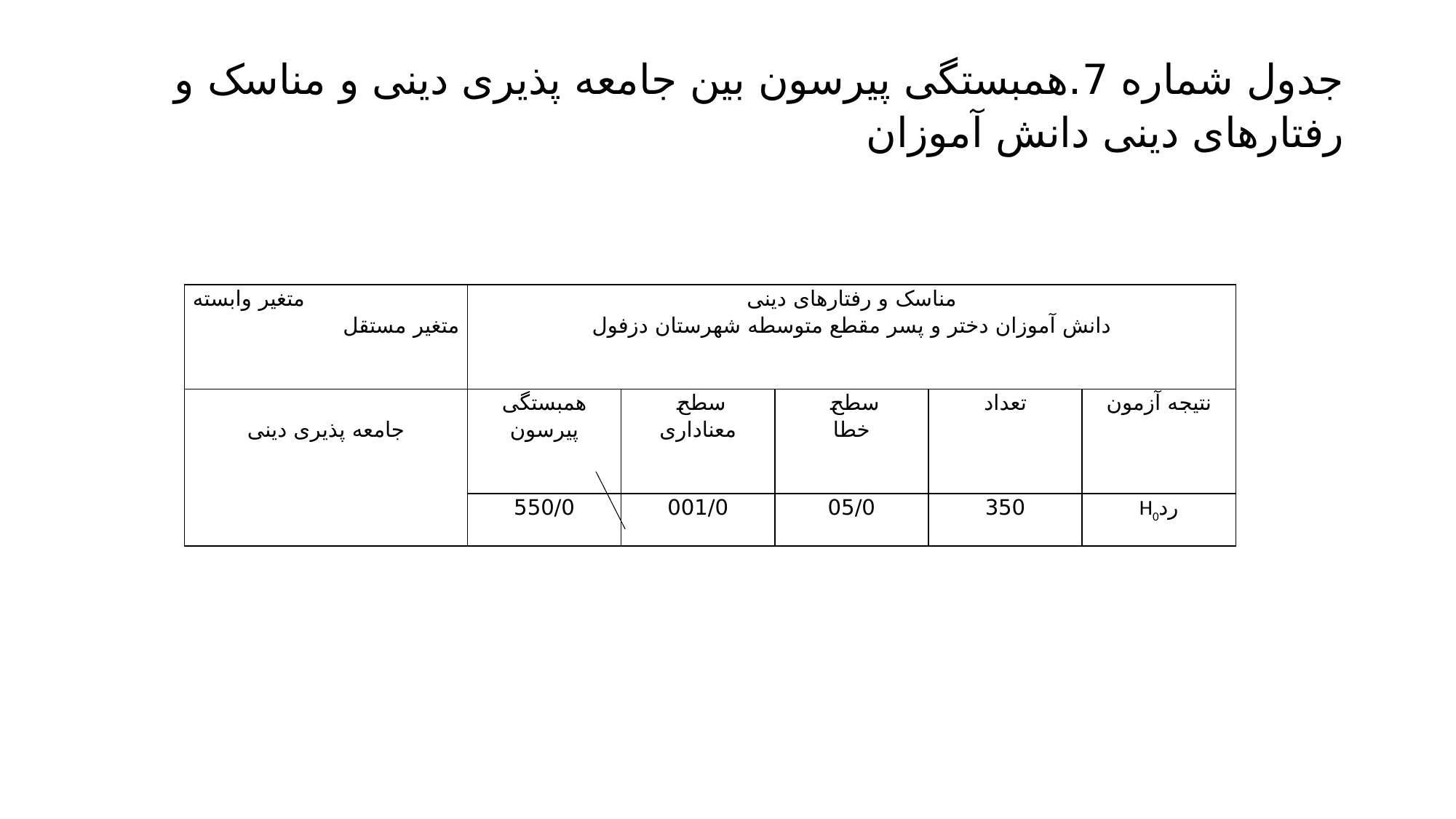

# جدول شماره 7.همبستگی پیرسون بین جامعه پذیری دینی و مناسک و رفتارهای دینی دانش آموزان
| متغیر وابسته متغیر مستقل | مناسک و رفتارهای دینی دانش آموزان دختر و پسر مقطع متوسطه شهرستان دزفول |  |  |  |  |
| --- | --- | --- | --- | --- | --- |
| جامعه پذیری دینی | همبستگی پیرسون | سطح معناداری | سطح خطا | تعداد | نتیجه آزمون |
|  | 550/0 | 001/0 | 05/0 | 350 | ردH0 |